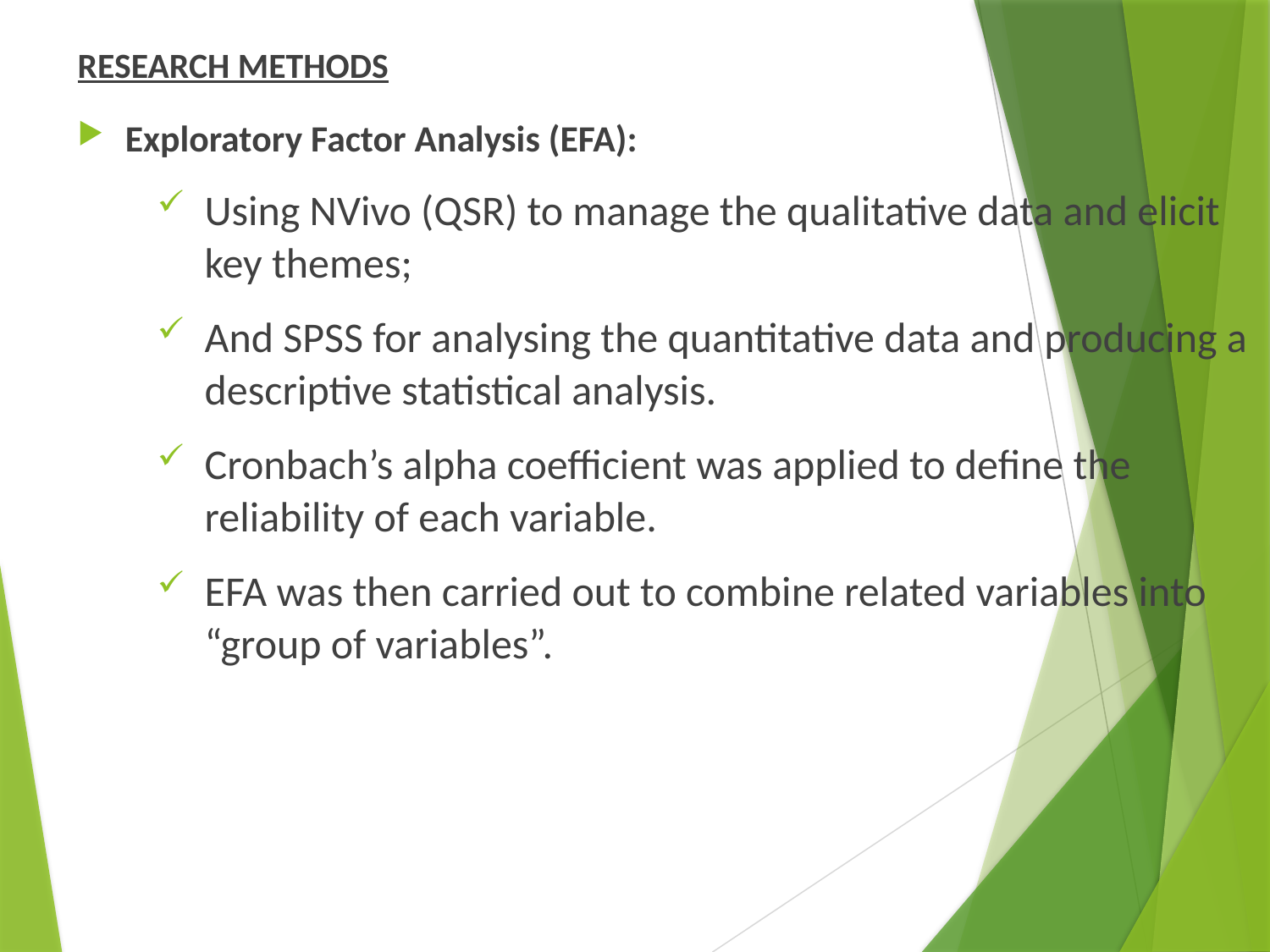

RESEARCH METHODS
Exploratory Factor Analysis (EFA):
Using NVivo (QSR) to manage the qualitative data and elicit key themes;
And SPSS for analysing the quantitative data and producing a descriptive statistical analysis.
Cronbach’s alpha coefficient was applied to define the reliability of each variable.
EFA was then carried out to combine related variables into “group of variables”.